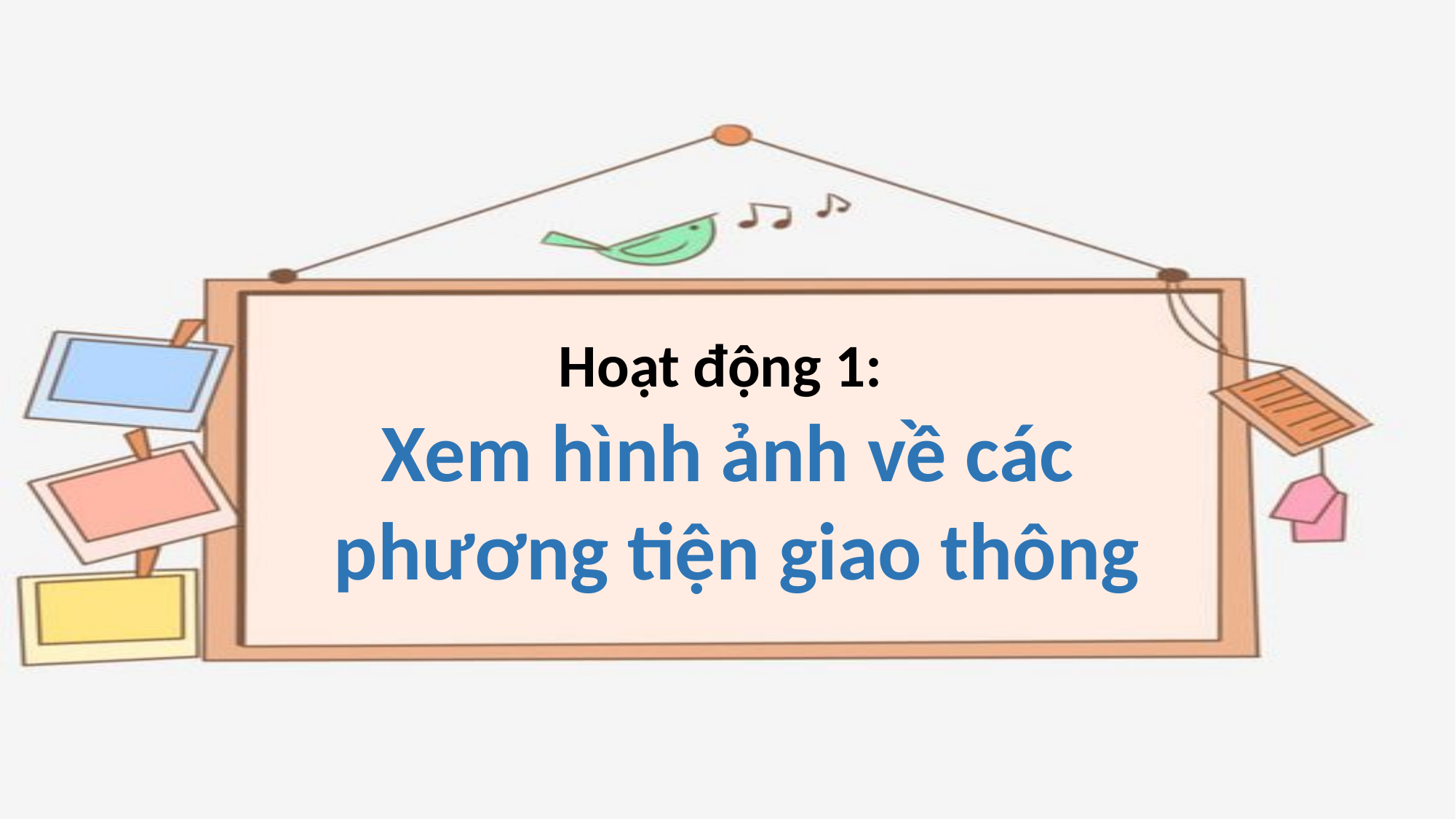

Hoạt động 1:
Xem hình ảnh về các
 phương tiện giao thông